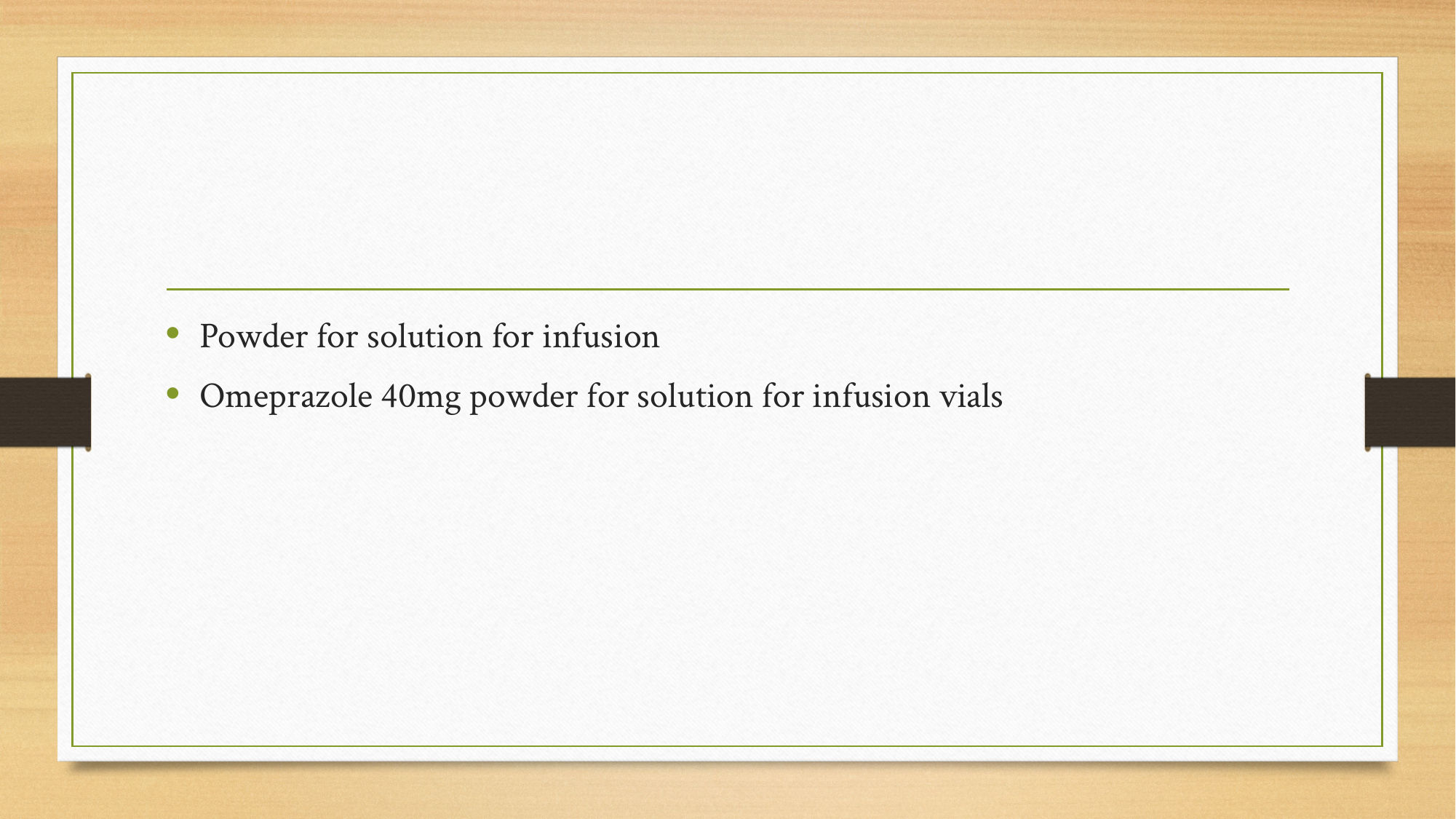

#
Powder for solution for infusion
Omeprazole 40mg powder for solution for infusion vials